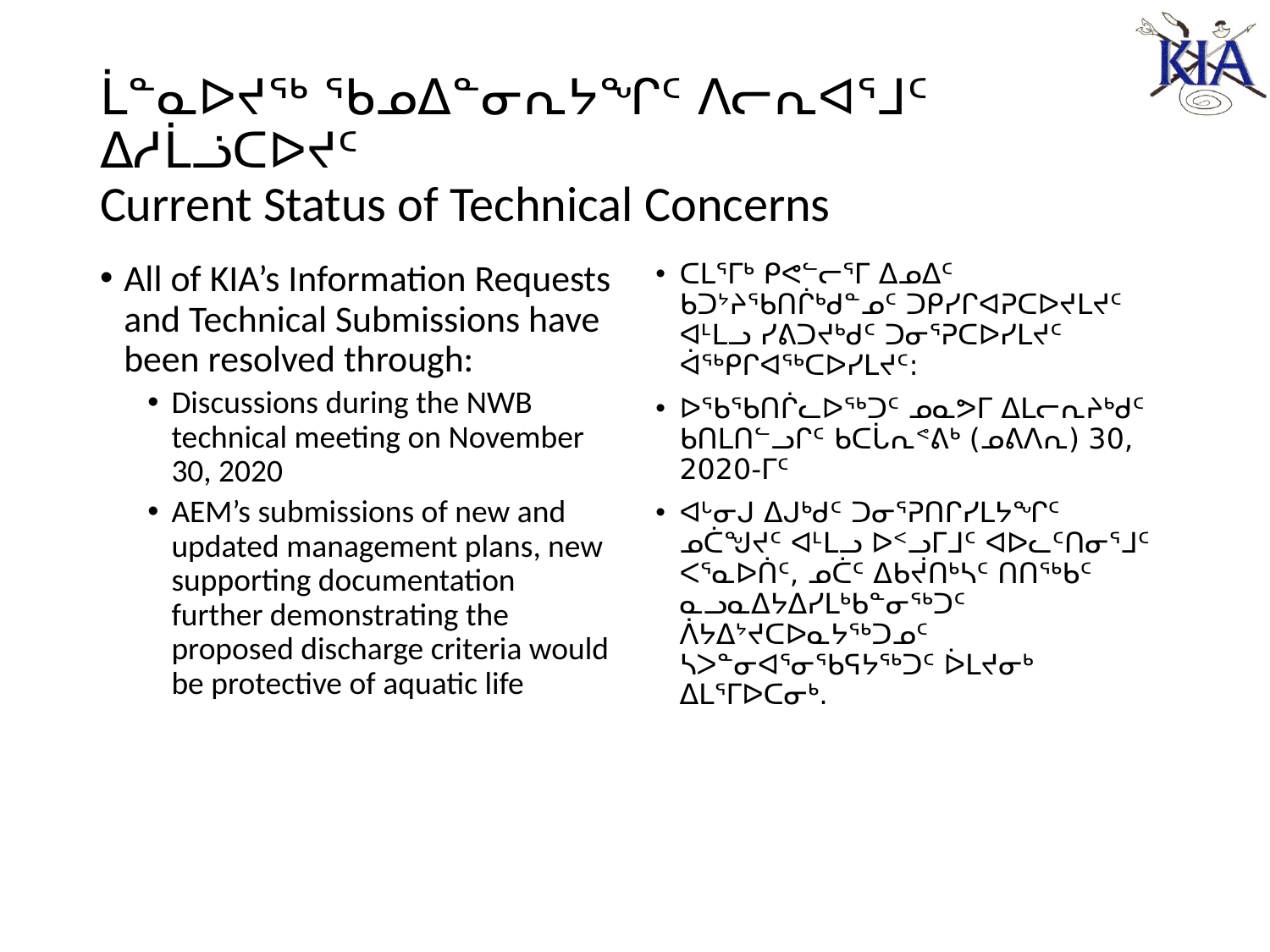

# ᒫᓐᓇᐅᔪᖅ ᖃᓄᐃᓐᓂᕆᔭᖏᑦ ᐱᓕᕆᐊᕐᒧᑦ ᐃᓱᒫᓘᑕᐅᔪᑦ Current Status of Technical Concerns
All of KIA’s Information Requests and Technical Submissions have been resolved through:
Discussions during the NWB technical meeting on November 30, 2020
AEM’s submissions of new and updated management plans, new supporting documentation further demonstrating the proposed discharge criteria would be protective of aquatic life
ᑕᒪᕐᒥᒃ ᑭᕙᓪᓕᕐᒥ ᐃᓄᐃᑦ ᑲᑐᔾᔨᖃᑎᒌᒃᑯᓐᓄᑦ ᑐᑭᓯᒋᐊᕈᑕᐅᔪᒪᔪᑦ ᐊᒻᒪᓗ ᓯᕕᑐᔪᒃᑯᑦ ᑐᓂᕐᕈᑕᐅᓯᒪᔪᑦ ᐋᖅᑭᒋᐊᖅᑕᐅᓯᒪᔪᑦ:
ᐅᖃᖃᑎᒌᓚᐅᖅᑐᑦ ᓄᓇᕗᒥ ᐃᒪᓕᕆᔨᒃᑯᑦ ᑲᑎᒪᑎᓪᓗᒋᑦ ᑲᑕᒑᕆᕝᕕᒃ (ᓄᕕᐱᕆ) 30, 2020-ᒥᑦ
ᐊᒡᓂᒍ ᐃᒍᒃᑯᑦ ᑐᓂᕐᕈᑎᒋᓯᒪᔭᖏᑦ ᓄᑖᖑᔪᑦ ᐊᒻᒪᓗ ᐅᑉᓗᒥᒧᑦ ᐊᐅᓚᑦᑎᓂᕐᒧᑦ ᐸᕐᓇᐅᑏᑦ, ᓄᑖᑦ ᐃᑲᔫᑎᒃᓴᑦ ᑎᑎᖅᑲᑦ ᓇᓗᓇᐃᔭᐃᓯᒪᒃᑲᓐᓂᖅᑐᑦ ᐲᔭᐃᔾᔪᑕᐅᓇᔭᖅᑐᓄᑦ ᓴᐳᓐᓂᐊᕐᓂᖃᕋᔭᖅᑐᑦ ᐆᒪᔪᓂᒃ ᐃᒪᕐᒥᐅᑕᓂᒃ.